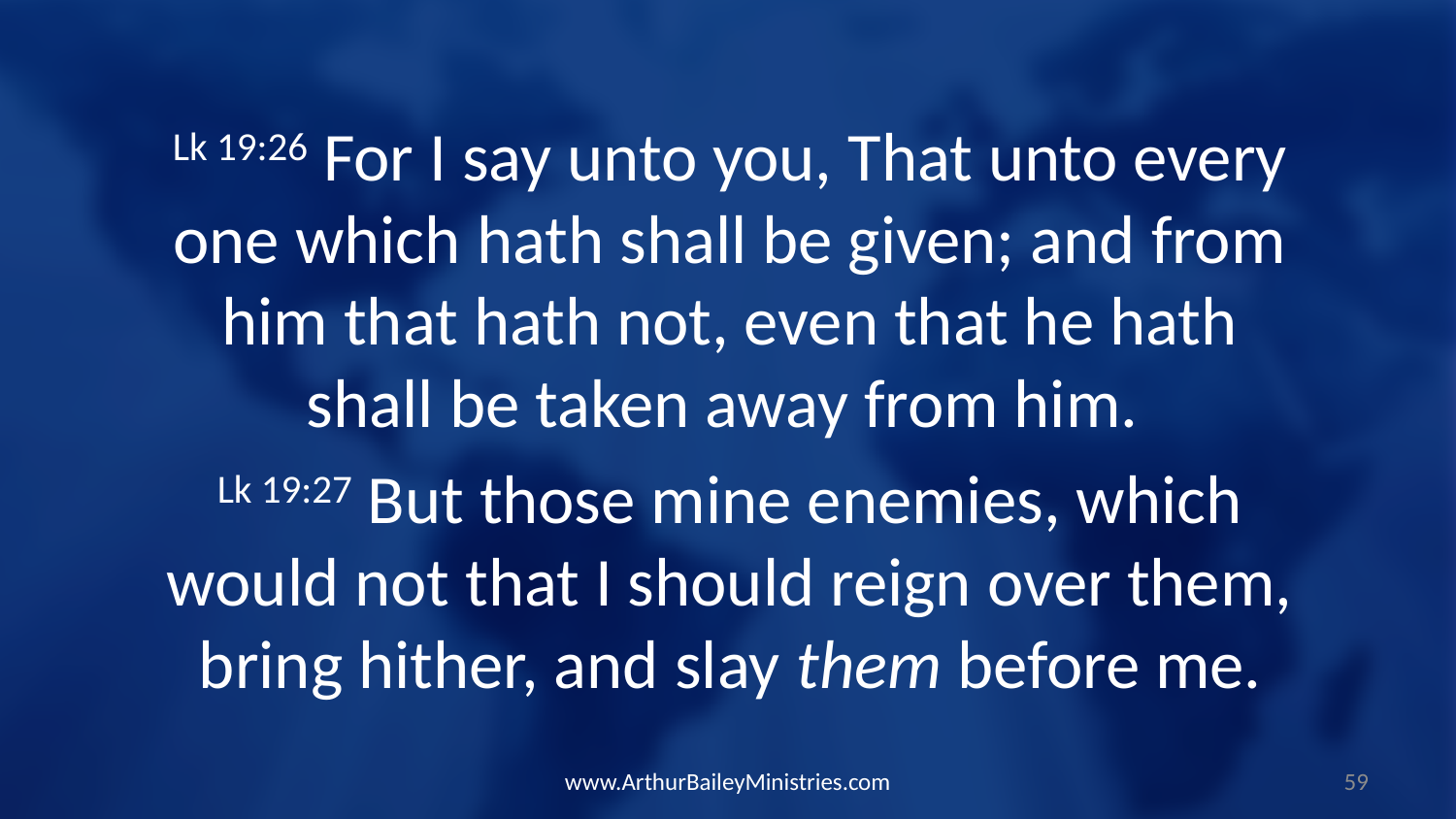

Lk 19:26 For I say unto you, That unto every one which hath shall be given; and from him that hath not, even that he hath shall be taken away from him.
Lk 19:27 But those mine enemies, which would not that I should reign over them, bring hither, and slay them before me.

www.ArthurBaileyMinistries.com
59